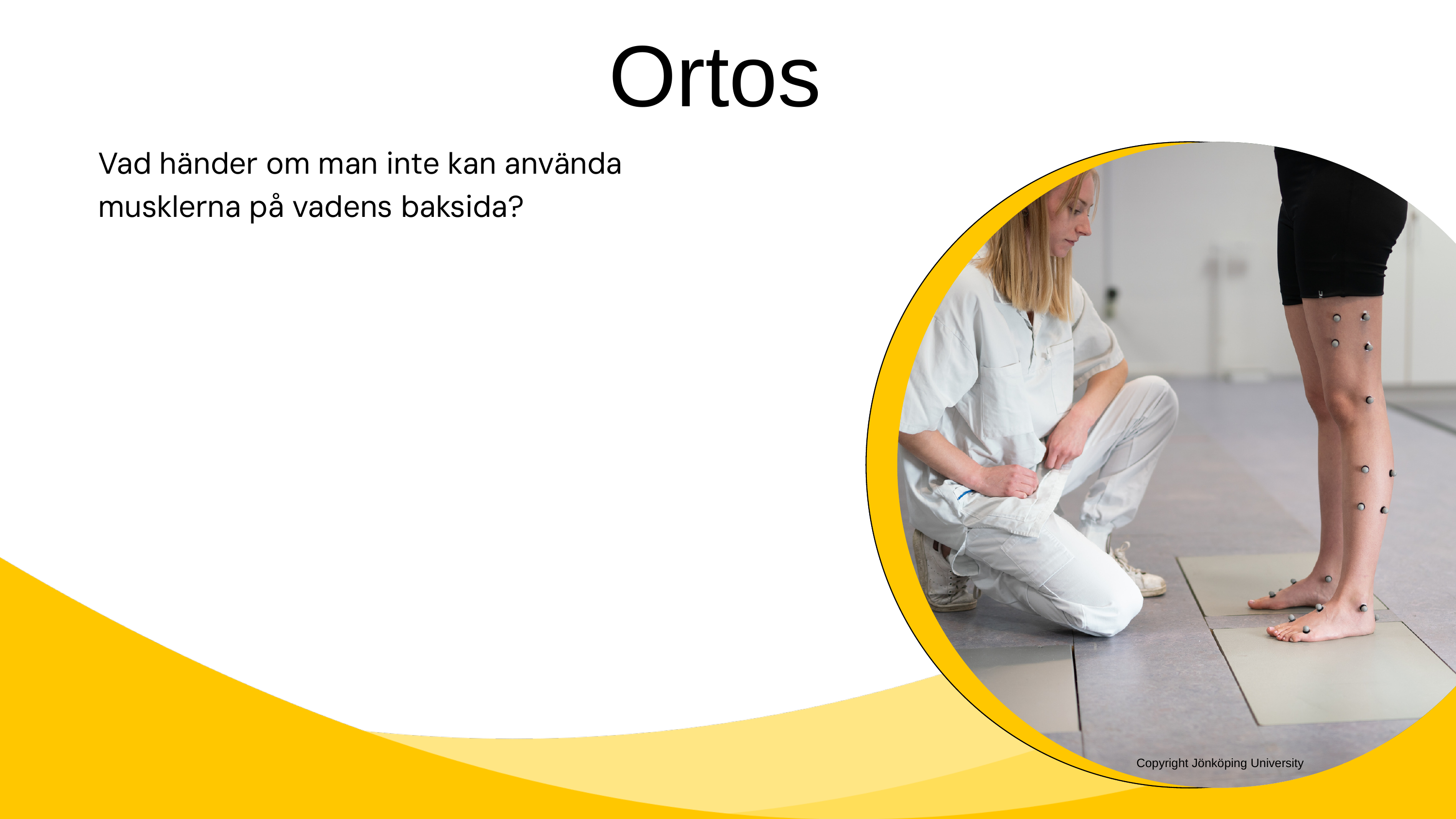

Ortos
Vad händer om man inte kan använda musklerna på vadens baksida?

Copyright Jönköping University
Copyright Anatomic studios